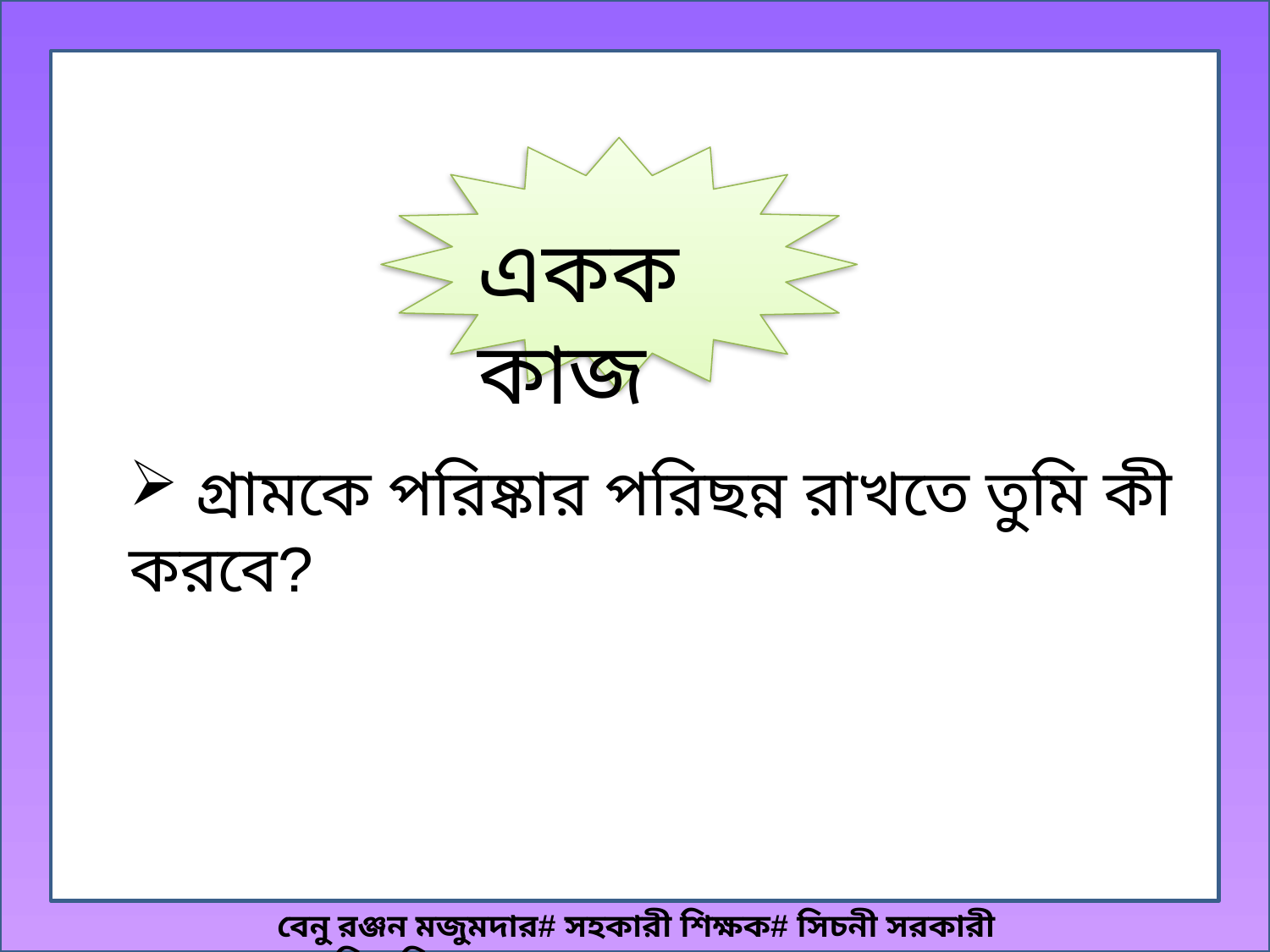

একক কাজ

 গ্রামকে পরিষ্কার পরিছন্ন রাখতে তুমি কী করবে?